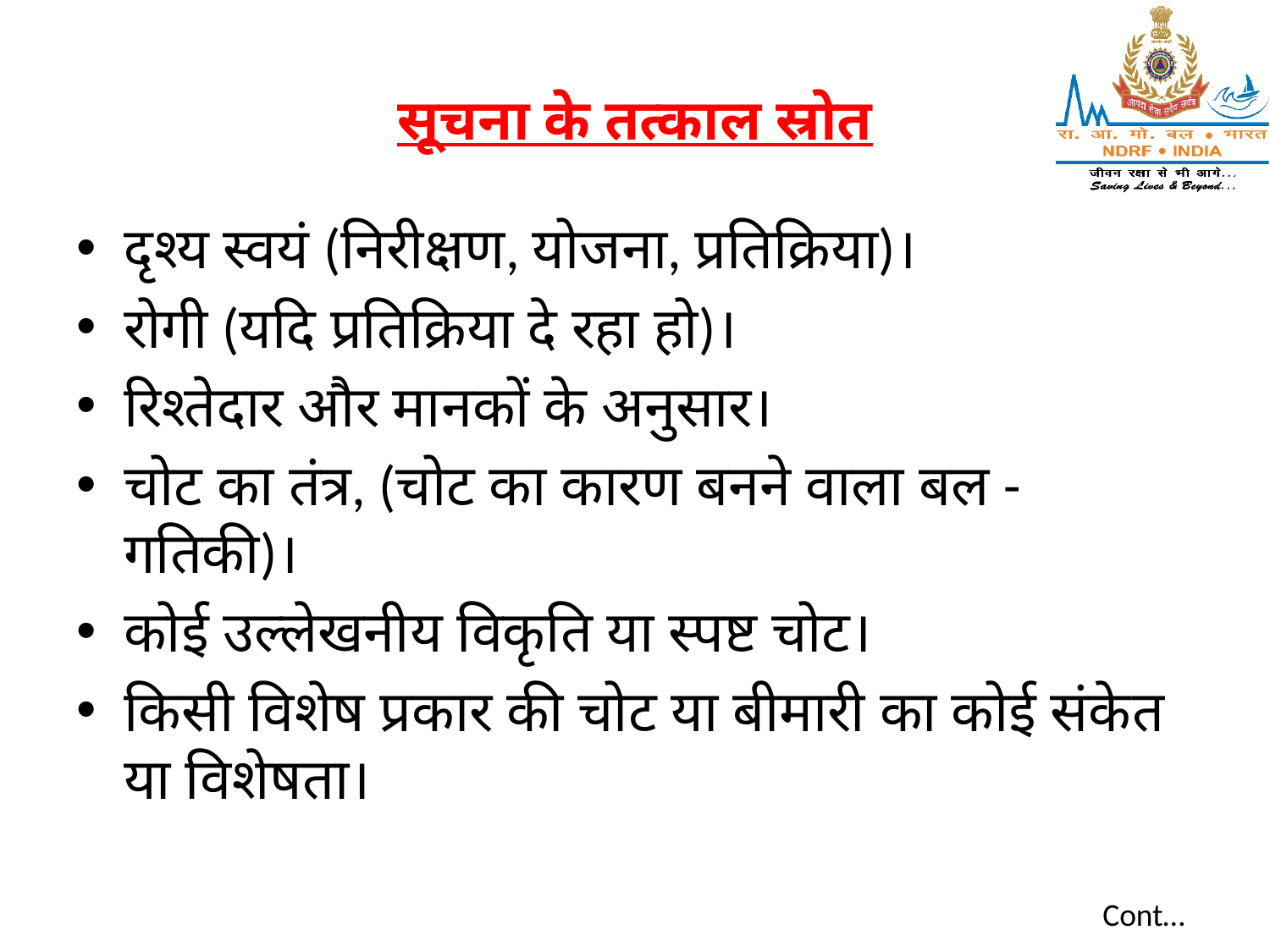

# सूचना के तत्काल स्रोत
दृश्य स्वयं (निरीक्षण, योजना, प्रतिक्रिया)।
रोगी (यदि प्रतिक्रिया दे रहा हो)।
रिश्तेदार और मानकों के अनुसार।
चोट का तंत्र, (चोट का कारण बनने वाला बल - गतिकी)।
कोई उल्लेखनीय विकृति या स्पष्ट चोट।
किसी विशेष प्रकार की चोट या बीमारी का कोई संकेत या विशेषता।

Cont…